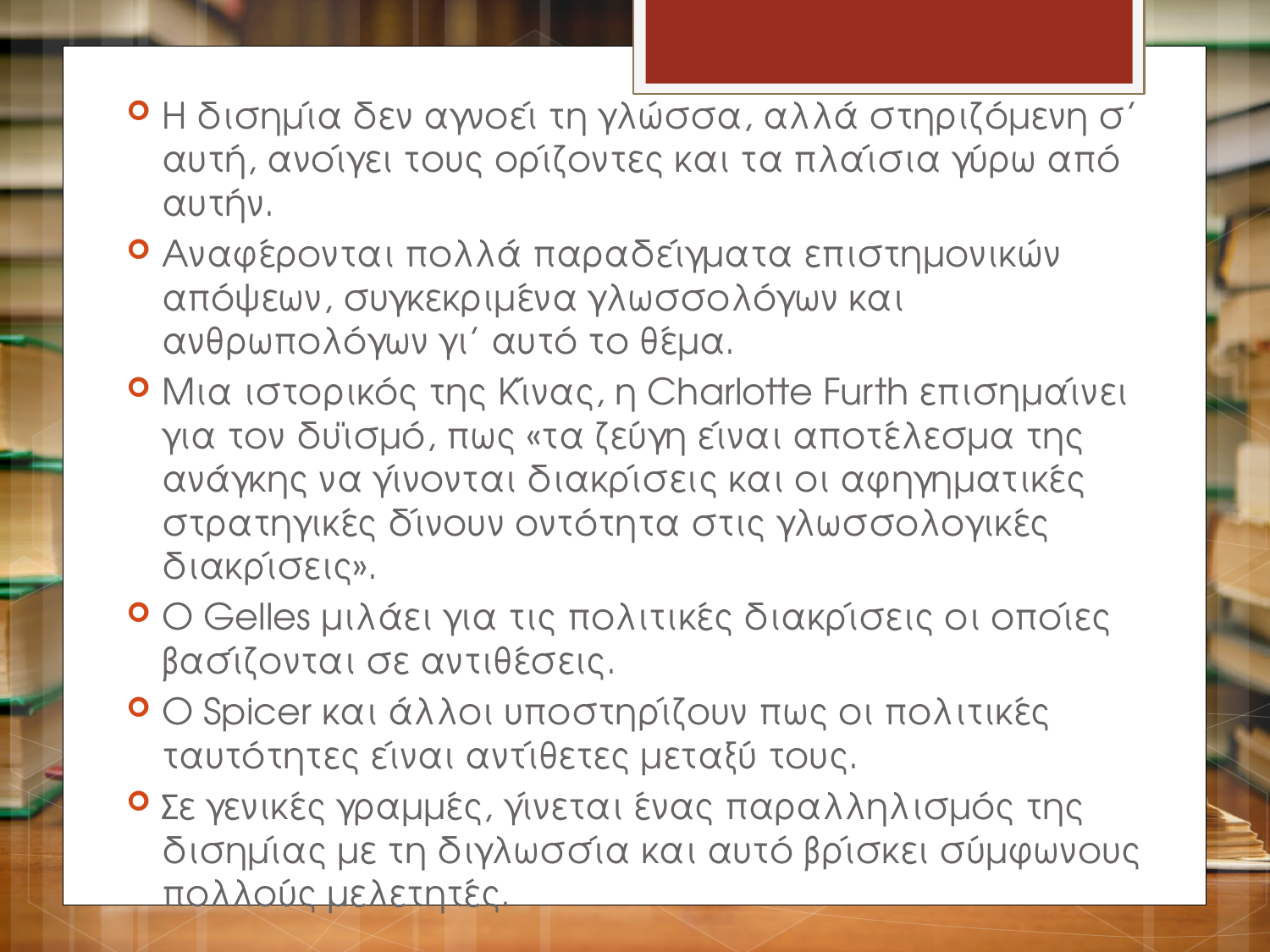

Η δισημία δεν αγνοεί τη γλώσσα, αλλά στηριζόμενη σ’ αυτή, ανοίγει τους ορίζοντες και τα πλαίσια γύρω από αυτήν.
Αναφέρονται πολλά παραδείγματα επιστημονικών απόψεων, συγκεκριμένα γλωσσολόγων και ανθρωπολόγων γι’ αυτό το θέμα.
Μια ιστορικός της Κίνας, η Charlotte Furth επισημαίνει για τον δυϊσμό, πως «τα ζεύγη είναι αποτέλεσμα της ανάγκης να γίνονται διακρίσεις και οι αφηγηματικές στρατηγικές δίνουν οντότητα στις γλωσσολογικές διακρίσεις».
O Gelles μιλάει για τις πολιτικές διακρίσεις οι οποίες βασίζονται σε αντιθέσεις.
Ο Spicer και άλλοι υποστηρίζουν πως οι πολιτικές ταυτότητες είναι αντίθετες μεταξύ τους.
Σε γενικές γραμμές, γίνεται ένας παραλληλισμός της δισημίας με τη διγλωσσία και αυτό βρίσκει σύμφωνους πολλούς μελετητές.